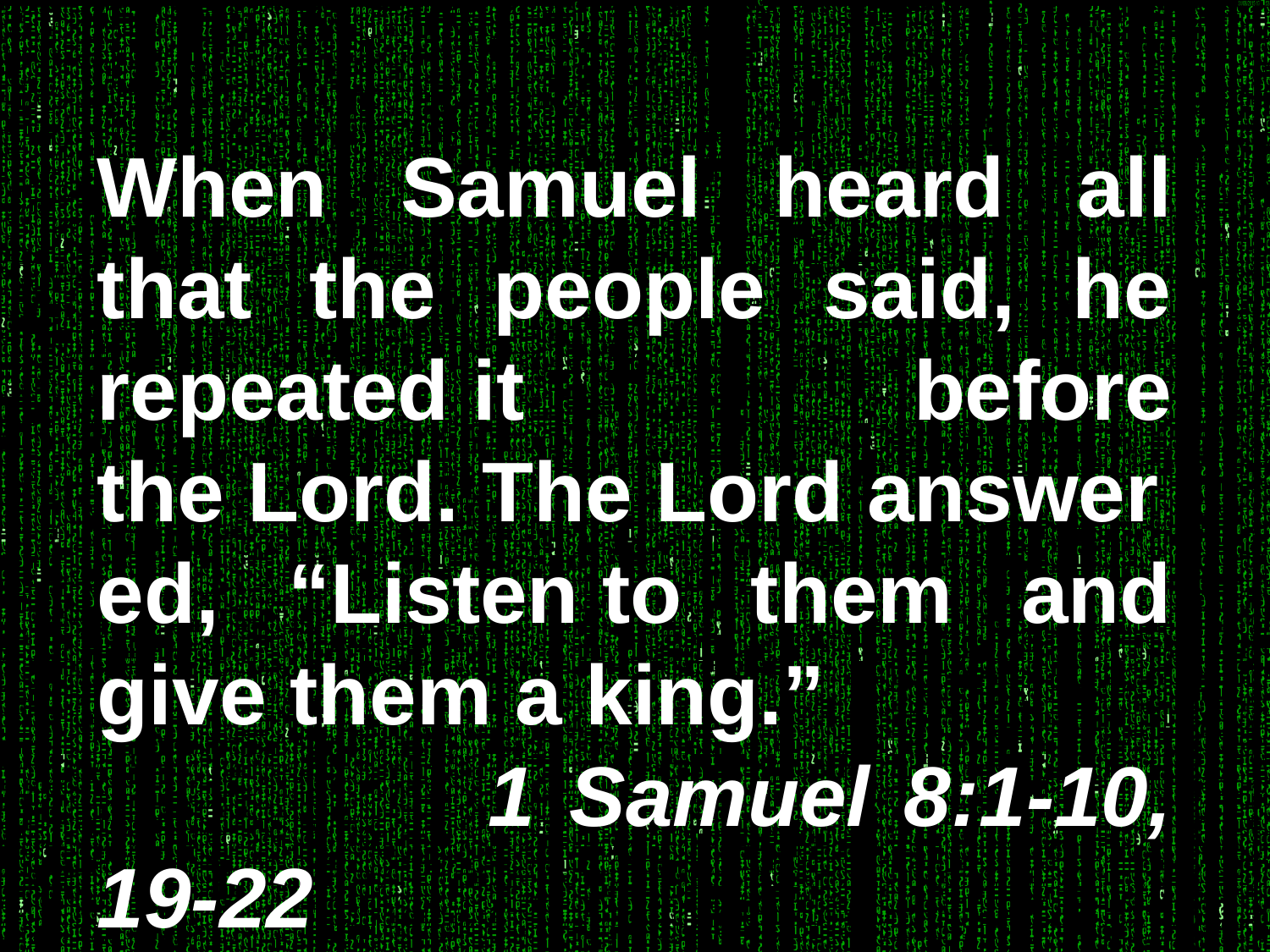

When Samuel heard all that the people said, he repeated it before the Lord. The Lord answered, “Listen to them and give them a king.”
		    1 Samuel 8:1-10, 19-22